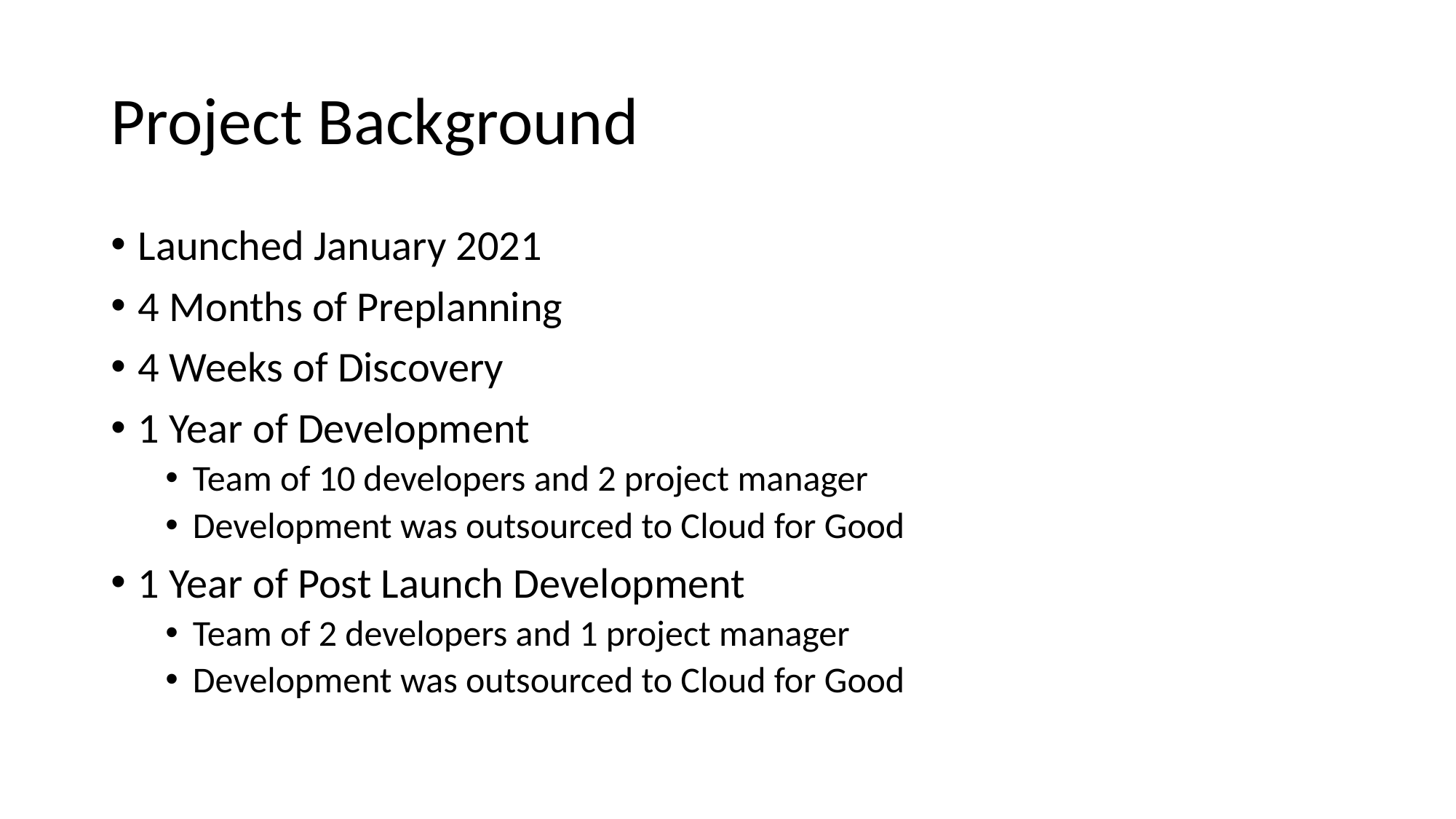

# Project Background
Launched January 2021
4 Months of Preplanning
4 Weeks of Discovery
1 Year of Development
Team of 10 developers and 2 project manager
Development was outsourced to Cloud for Good
1 Year of Post Launch Development
Team of 2 developers and 1 project manager
Development was outsourced to Cloud for Good